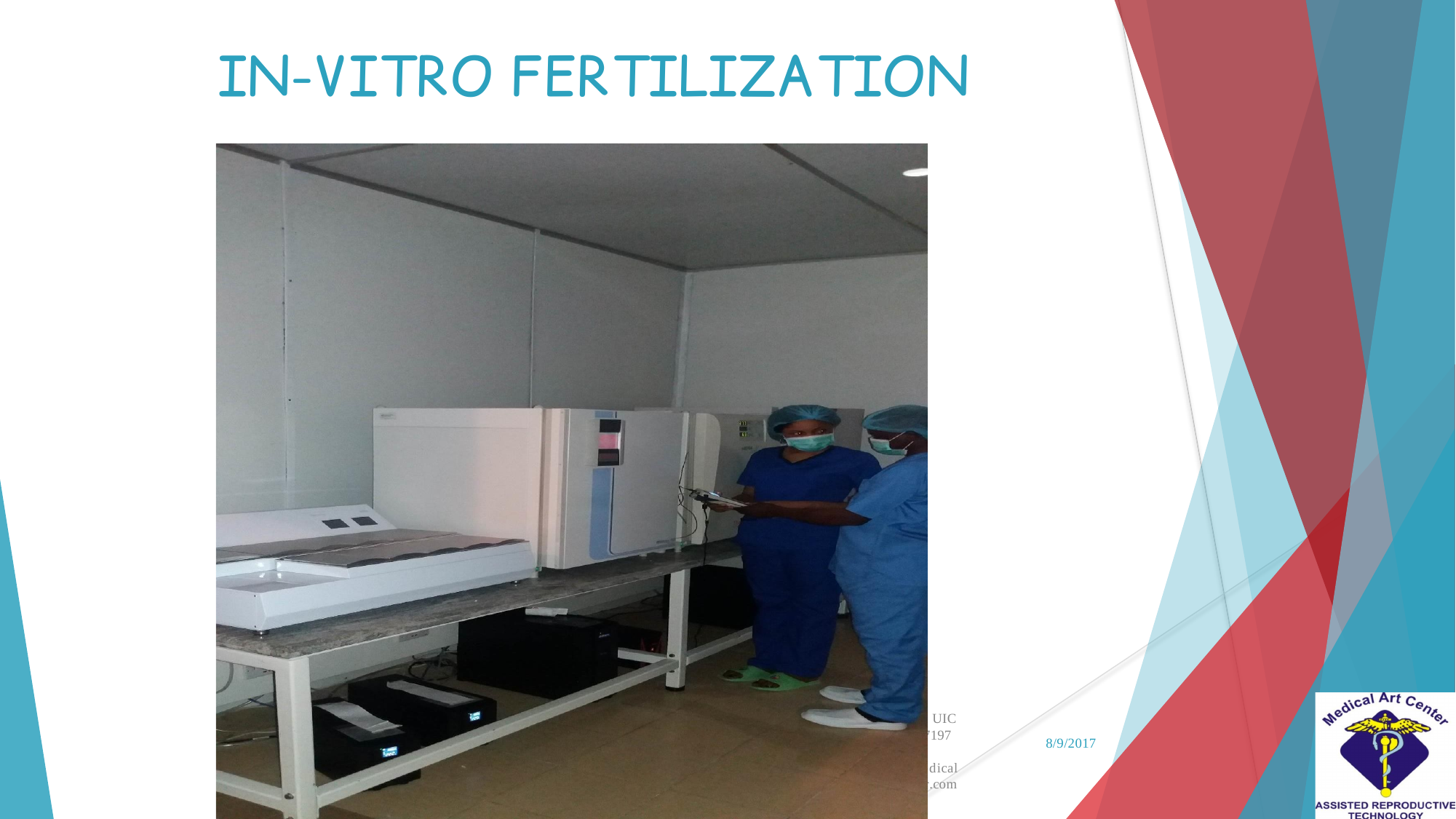

# IN-VITRO FERTILIZATION

MART, UIC
4971970
www.medical
artcenter.com
8/9/2017